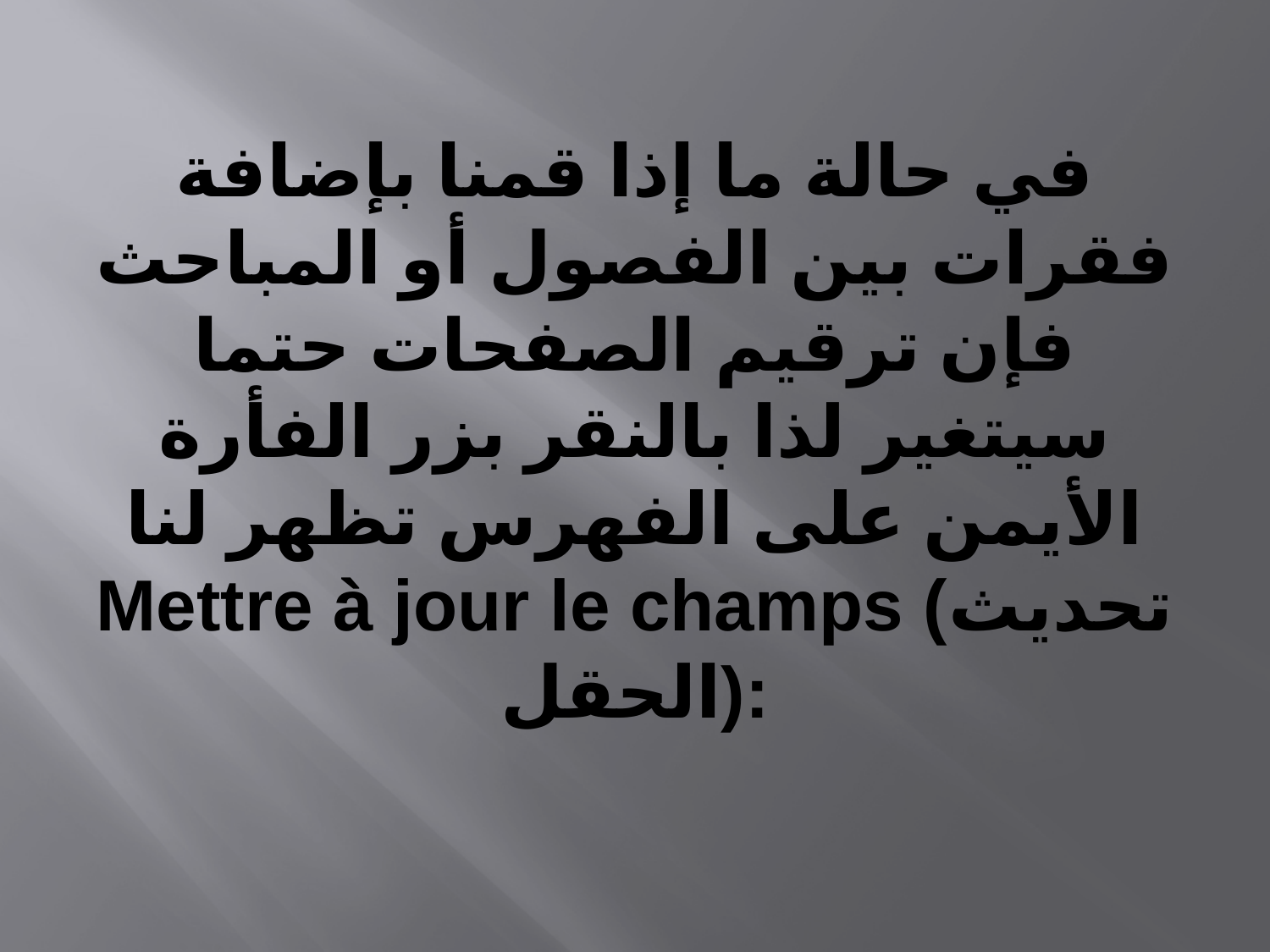

# في حالة ما إذا قمنا بإضافة فقرات بين الفصول أو المباحث فإن ترقيم الصفحات حتما سيتغير لذا بالنقر بزر الفأرة الأيمن على الفهرس تظهر لنا Mettre à jour le champs (تحديث الحقل):